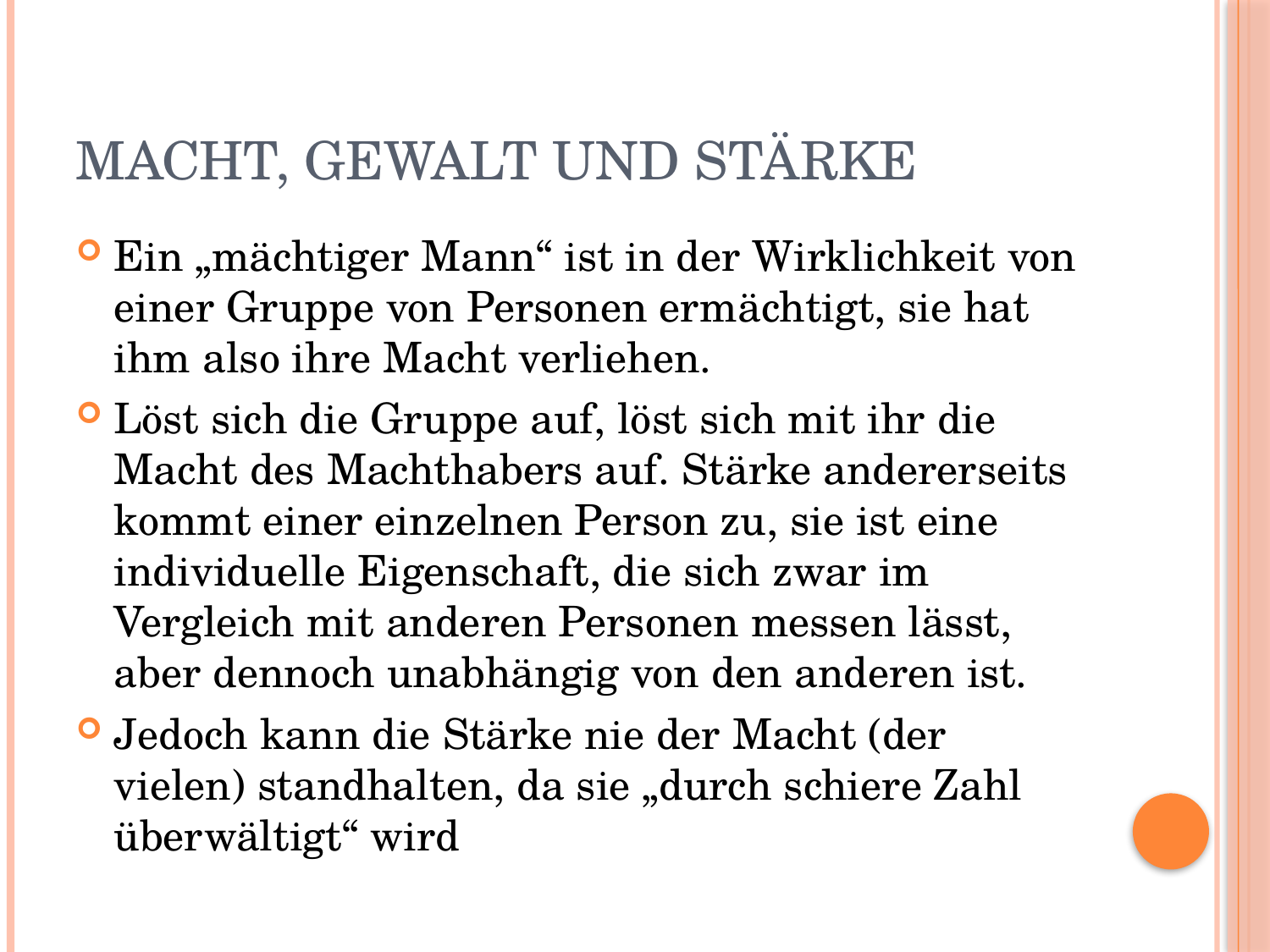

# Macht, Gewalt und Stärke
Ein „mächtiger Mann“ ist in der Wirklichkeit von einer Gruppe von Personen ermächtigt, sie hat ihm also ihre Macht verliehen.
Löst sich die Gruppe auf, löst sich mit ihr die Macht des Machthabers auf. Stärke andererseits kommt einer einzelnen Person zu, sie ist eine individuelle Eigenschaft, die sich zwar im Vergleich mit anderen Personen messen lässt, aber dennoch unabhängig von den anderen ist.
Jedoch kann die Stärke nie der Macht (der vielen) standhalten, da sie „durch schiere Zahl überwältigt“ wird